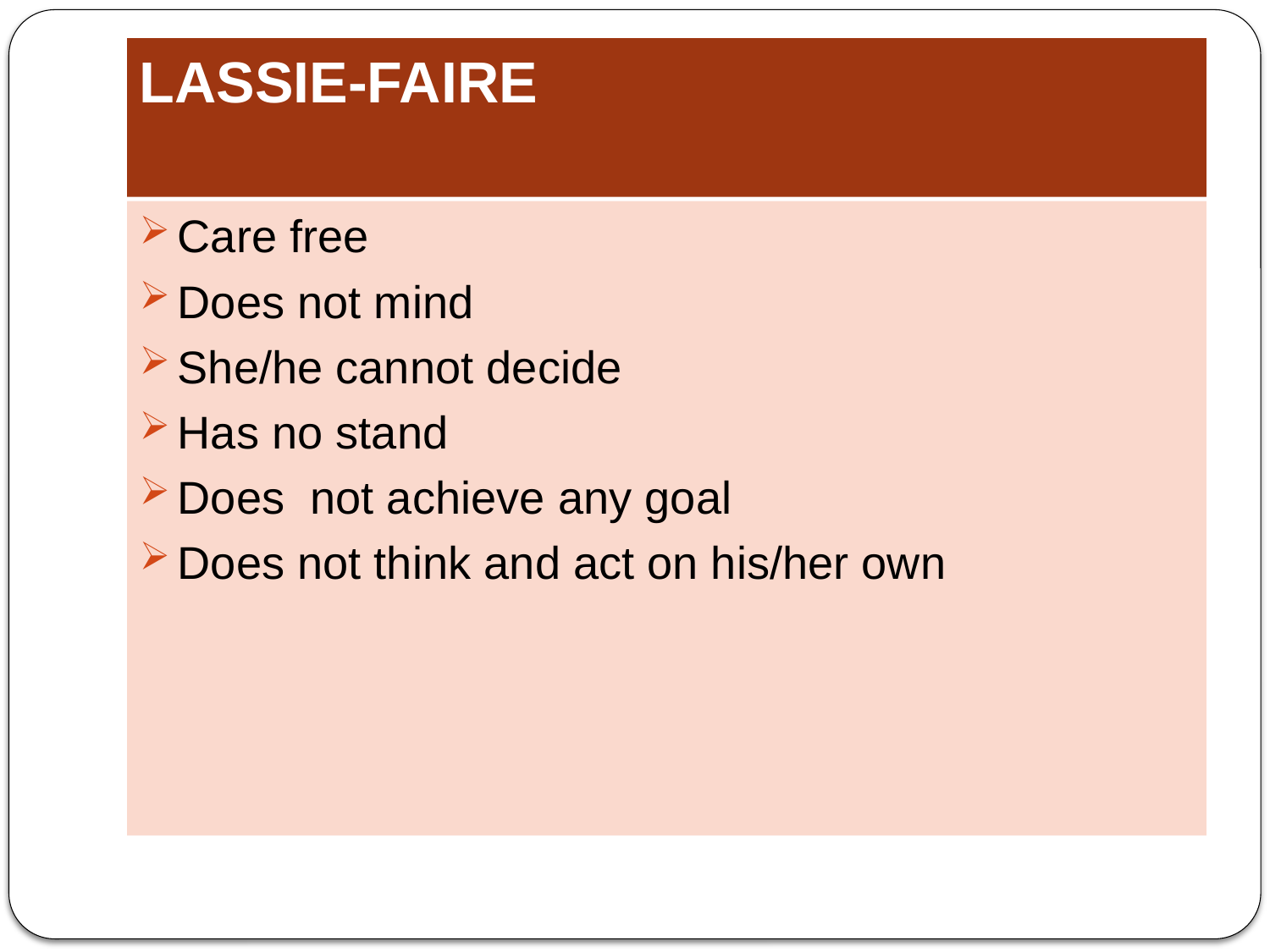

# LASSIE-FAIRE
Care free
Does not mind
She/he cannot decide
Has no stand
Does  not achieve any goal
Does not think and act on his/her own